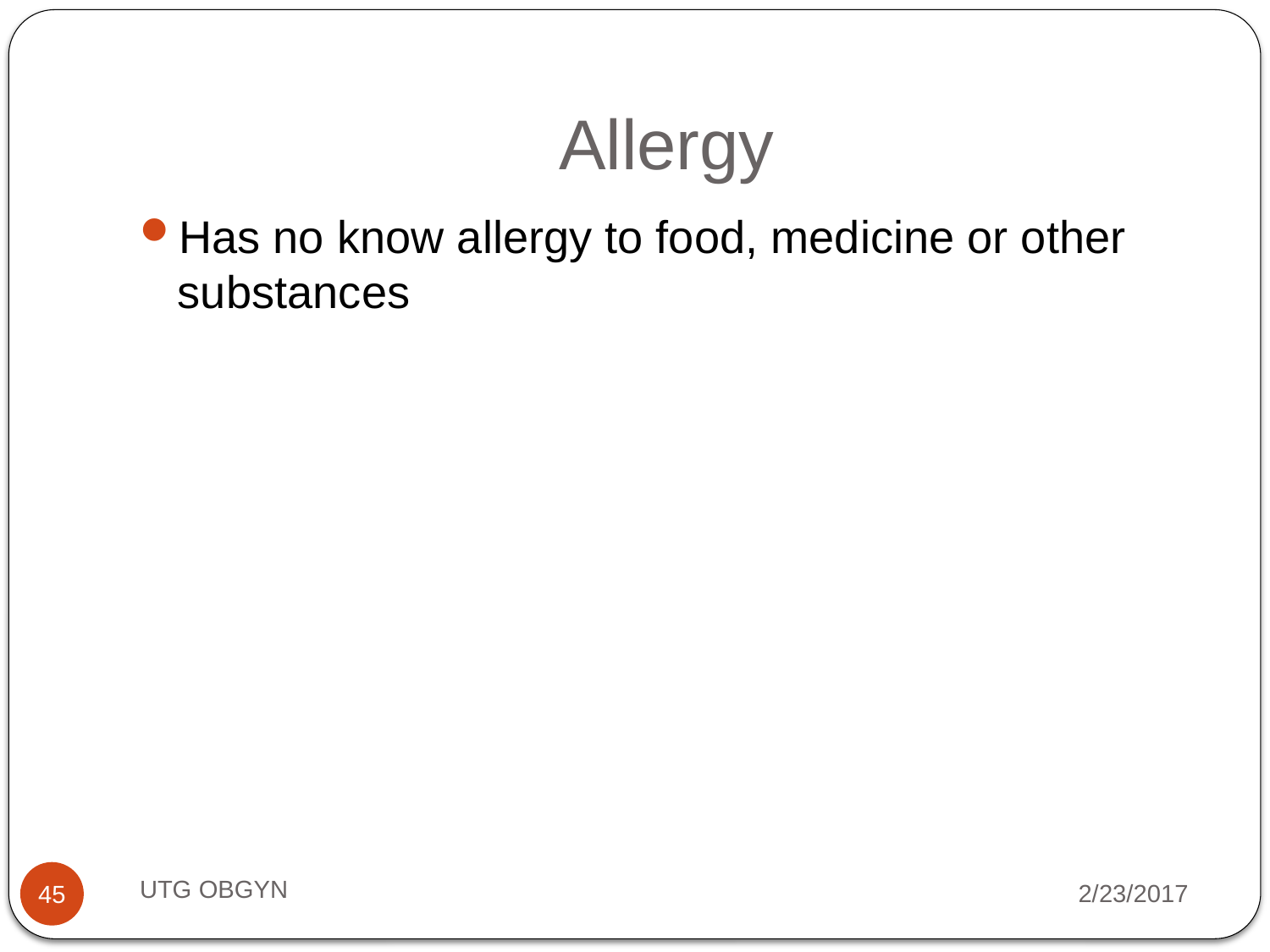

# Allergy
Has no know allergy to food, medicine or other substances
UTG OBGYN
2/23/2017
45